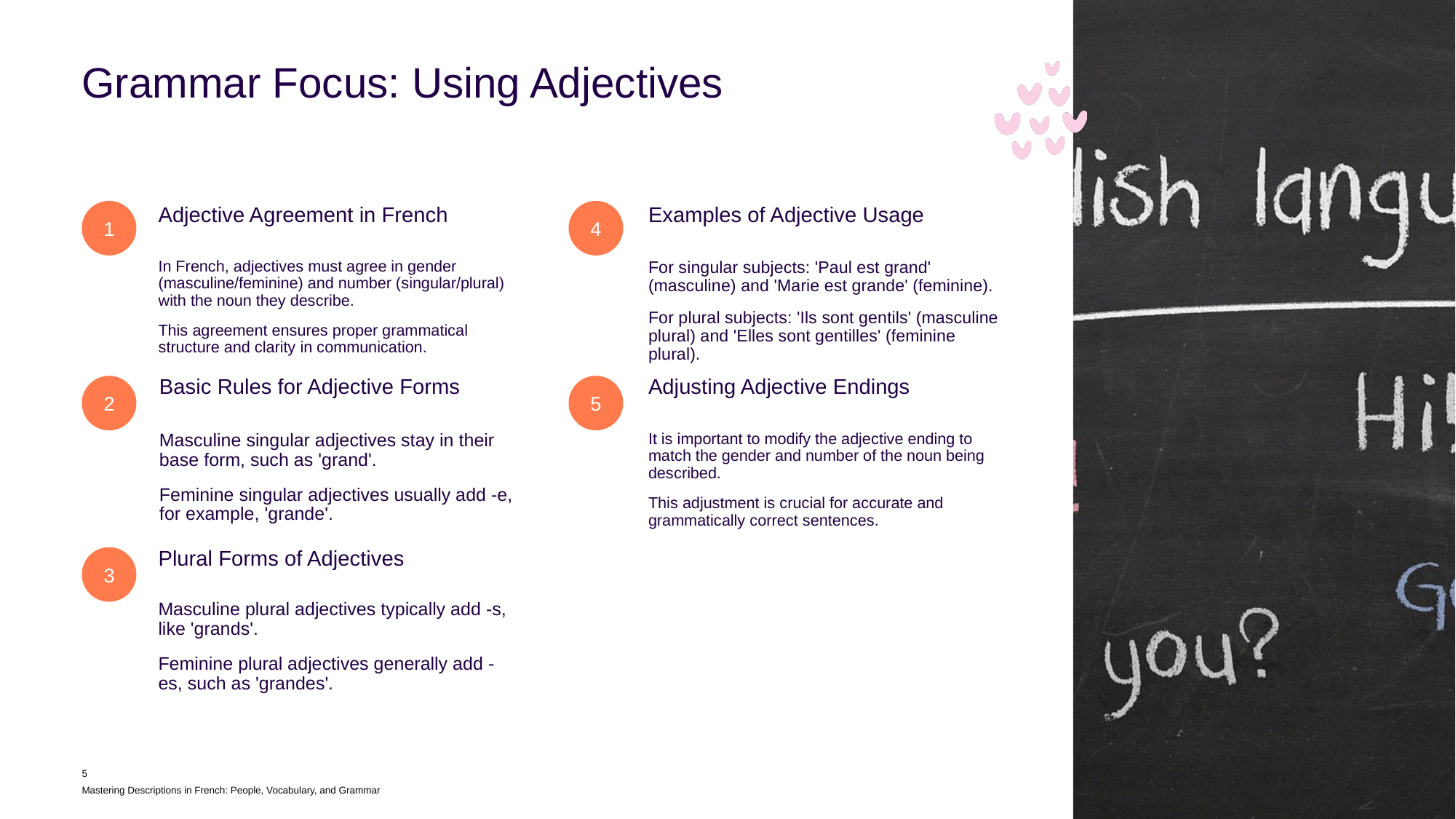

Grammar Focus: Using Adjectives

1

4
Adjective Agreement in French
Examples of Adjective Usage
In French, adjectives must agree in gender (masculine/feminine) and number (singular/plural) with the noun they describe.
This agreement ensures proper grammatical structure and clarity in communication.
For singular subjects: 'Paul est grand' (masculine) and 'Marie est grande' (feminine).
For plural subjects: 'Ils sont gentils' (masculine plural) and 'Elles sont gentilles' (feminine plural).

2
Basic Rules for Adjective Forms

5
Adjusting Adjective Endings
Masculine singular adjectives stay in their base form, such as 'grand'.
Feminine singular adjectives usually add -e, for example, 'grande'.
It is important to modify the adjective ending to match the gender and number of the noun being described.
This adjustment is crucial for accurate and grammatically correct sentences.

3
Plural Forms of Adjectives
Masculine plural adjectives typically add -s, like 'grands'.
Feminine plural adjectives generally add -es, such as 'grandes'.

5
Mastering Descriptions in French: People, Vocabulary, and Grammar